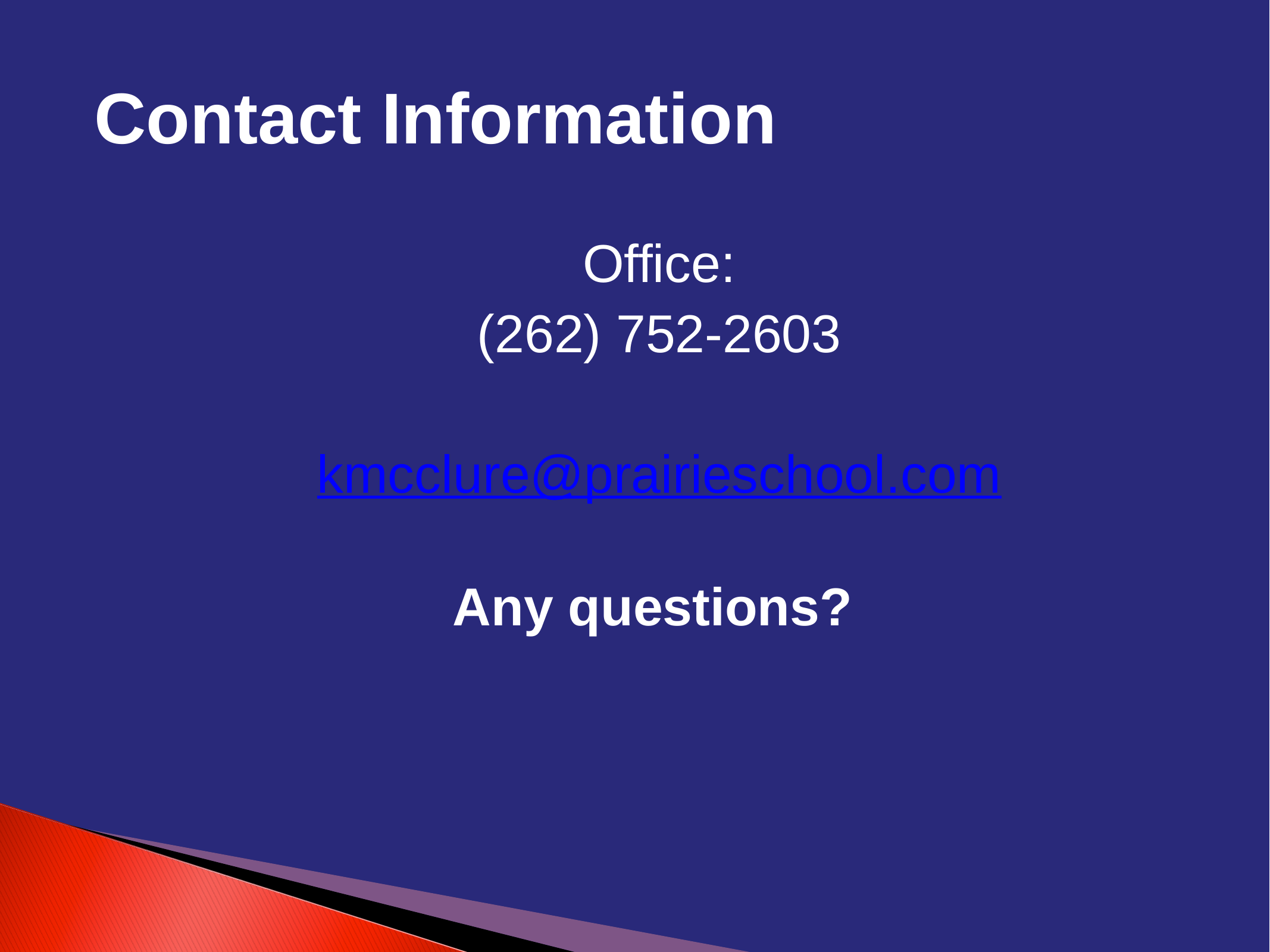

Contact Information
Office:
(262) 752-2603

kmcclure@prairieschool.com

Any questions?